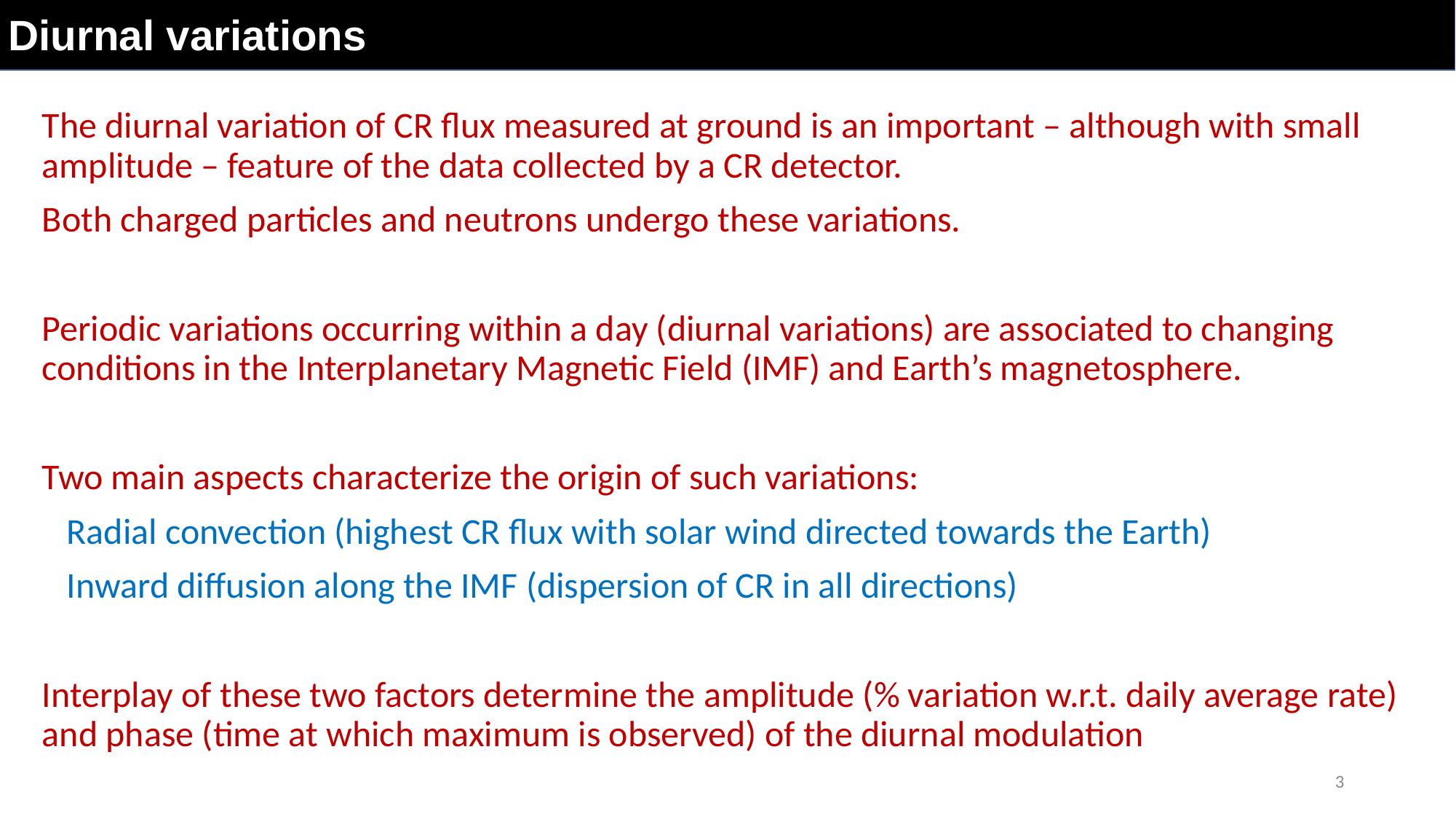

Diurnal variations
The diurnal variation of CR flux measured at ground is an important – although with small amplitude – feature of the data collected by a CR detector.
Both charged particles and neutrons undergo these variations.

Periodic variations occurring within a day (diurnal variations) are associated to changing conditions in the Interplanetary Magnetic Field (IMF) and Earth’s magnetosphere.

Two main aspects characterize the origin of such variations:
   Radial convection (highest CR flux with solar wind directed towards the Earth)
   Inward diffusion along the IMF (dispersion of CR in all directions)

Interplay of these two factors determine the amplitude (% variation w.r.t. daily average rate) and phase (time at which maximum is observed) of the diurnal modulation

3